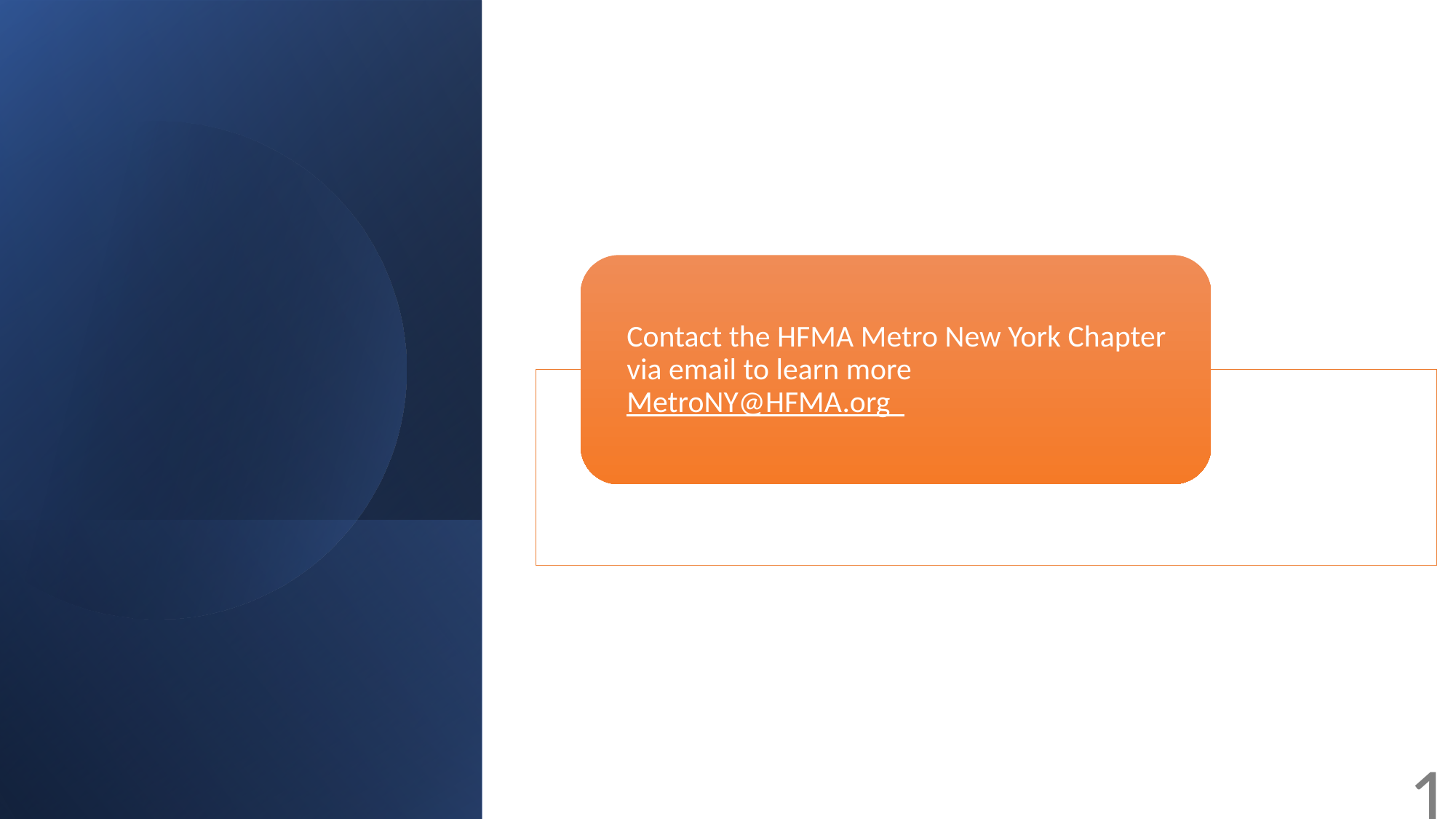

#
Contact the HFMA Metro New York Chapter via email to learn more MetroNY@HFMA.org

10